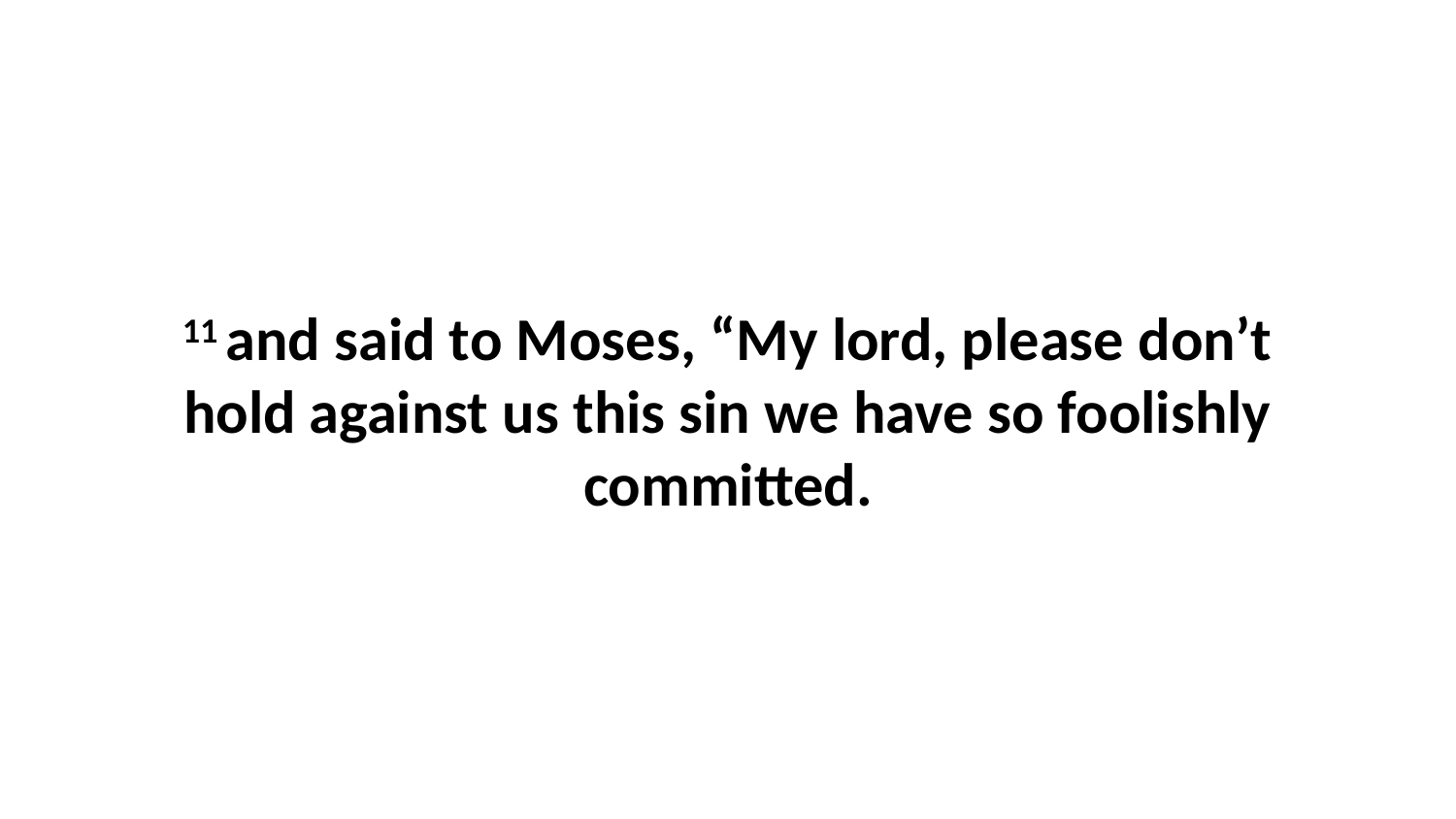

11 and said to Moses, “My lord, please don’t hold against us this sin we have so foolishly committed.